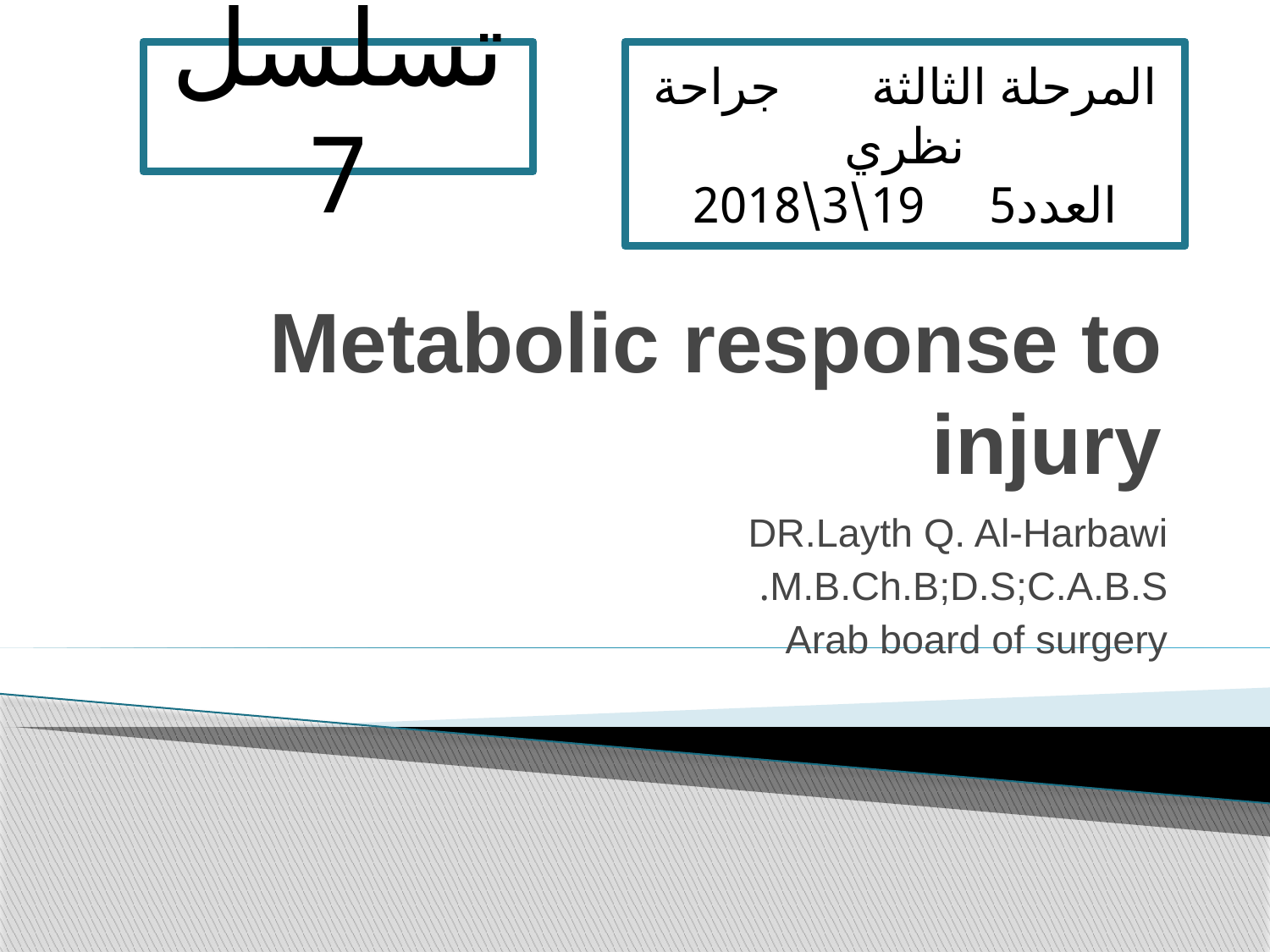

تسلسل 7
المرحلة الثالثة       جراحة نظري
العدد5     19\3\2018
# Metabolic response to injury
DR.Layth Q. Al-Harbawi
M.B.Ch.B;D.S;C.A.B.S.
Arab board of surgery